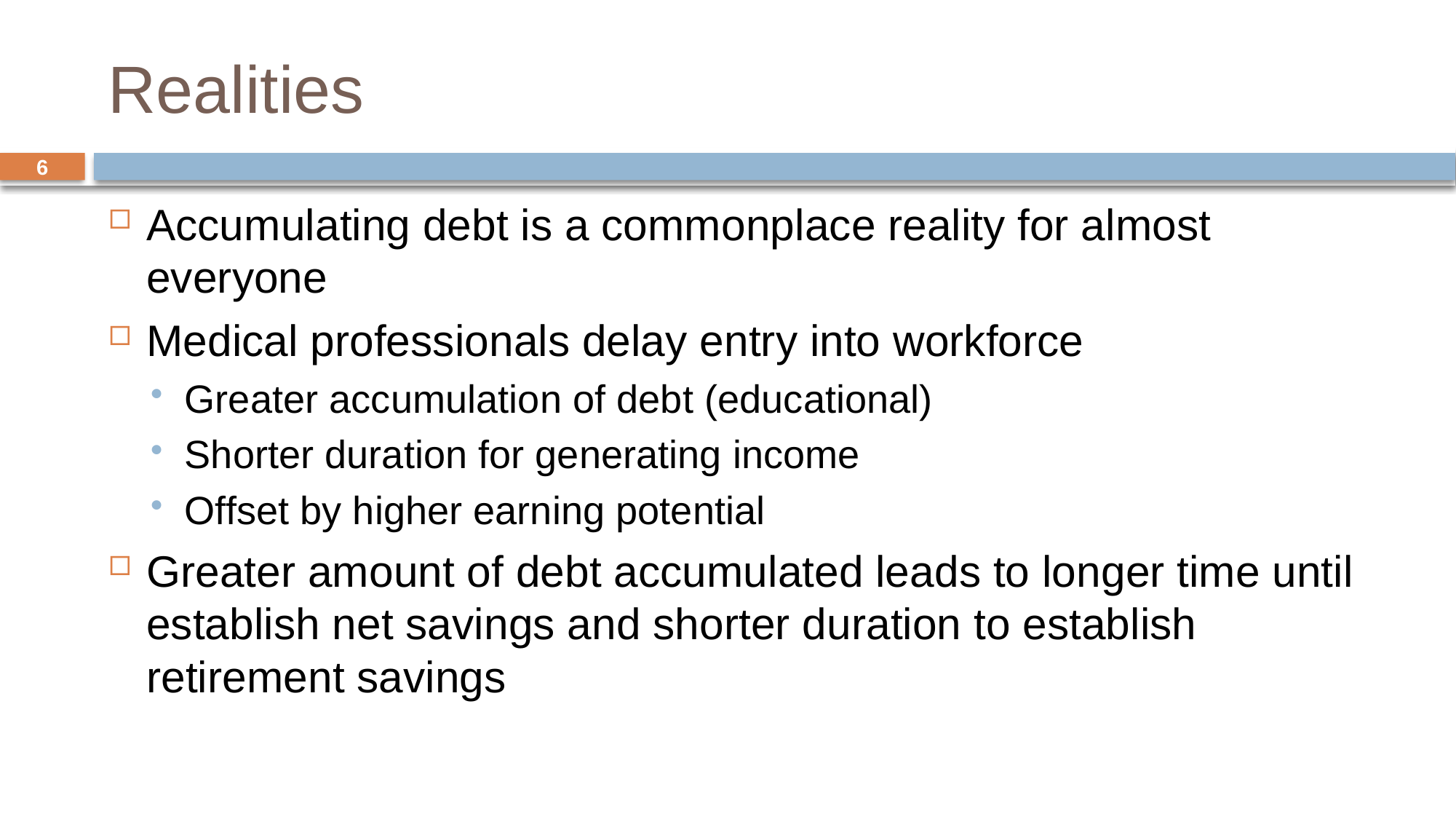

# Realities
6
Accumulating debt is a commonplace reality for almost everyone
Medical professionals delay entry into workforce
Greater accumulation of debt (educational)
Shorter duration for generating income
Offset by higher earning potential
Greater amount of debt accumulated leads to longer time until establish net savings and shorter duration to establish retirement savings